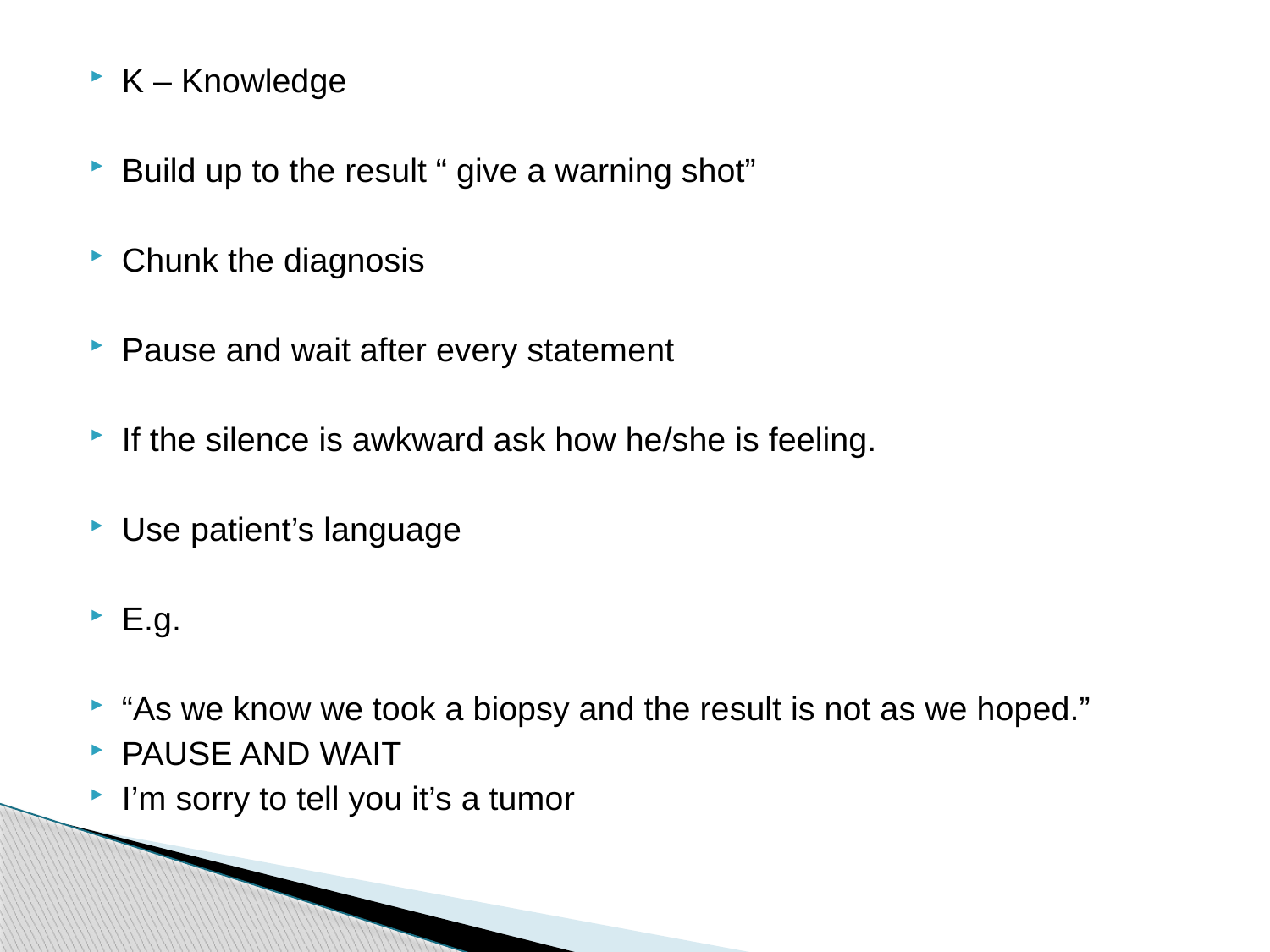

K – Knowledge

Build up to the result “ give a warning shot”

Chunk the diagnosis

Pause and wait after every statement

If the silence is awkward ask how he/she is feeling.

Use patient’s language

E.g.

“As we know we took a biopsy and the result is not as we hoped.”
PAUSE AND WAIT
I’m sorry to tell you it’s a tumor